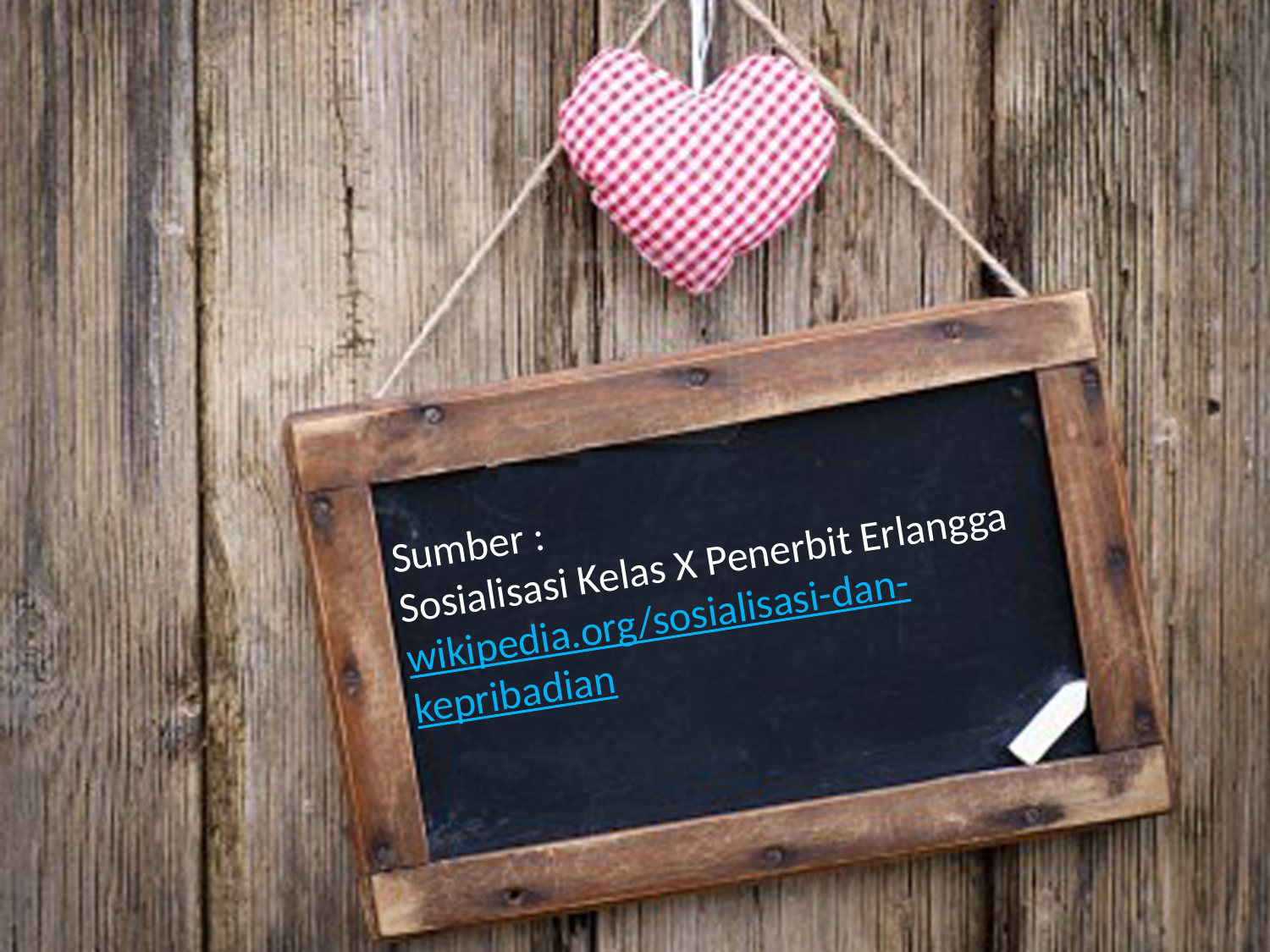

Sumber :
Sosialisasi Kelas X Penerbit Erlangga
wikipedia.org/sosialisasi-dan-kepribadian